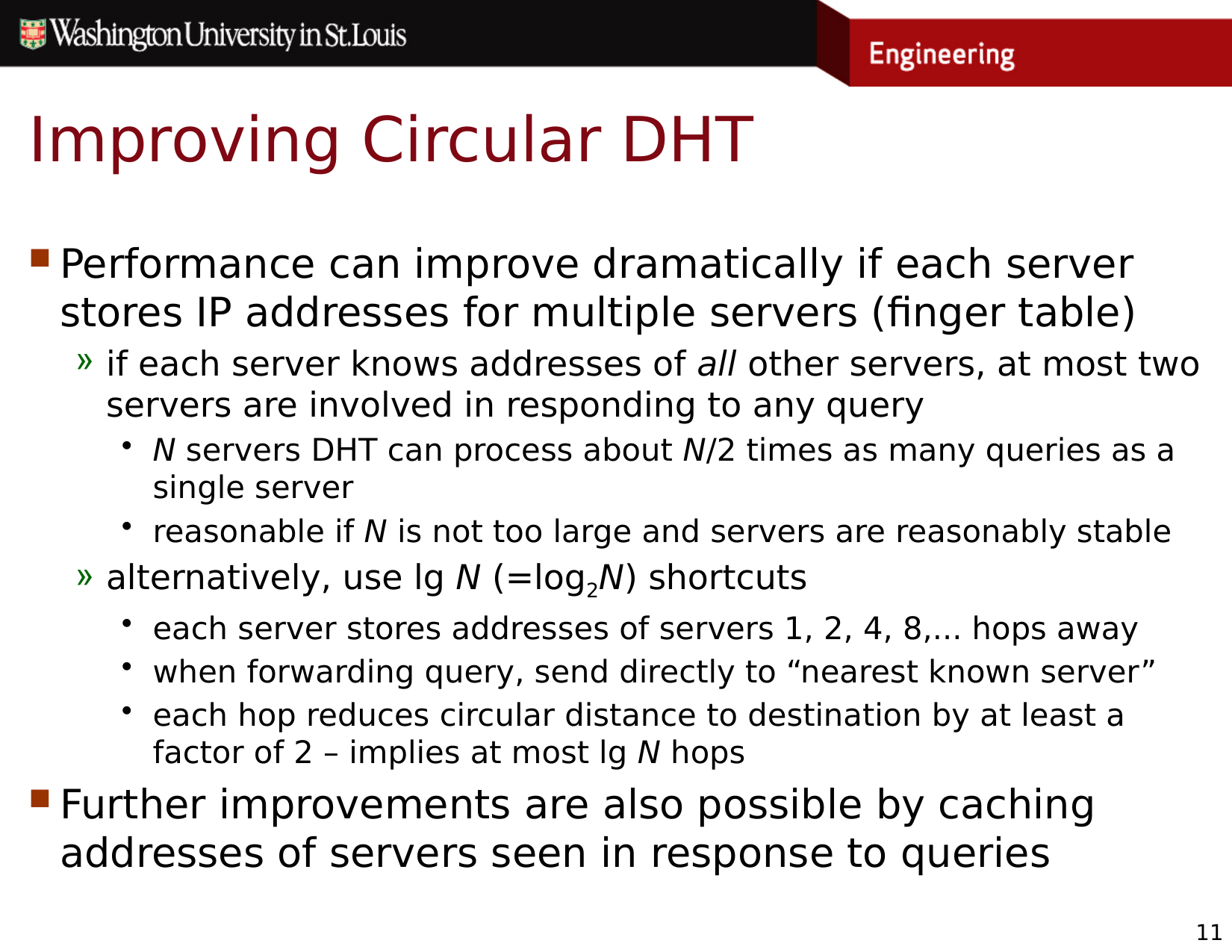

# Improving Circular DHT
Performance can improve dramatically if each server stores IP addresses for multiple servers (finger table)
if each server knows addresses of all other servers, at most two servers are involved in responding to any query
N servers DHT can process about N/2 times as many queries as a single server
reasonable if N is not too large and servers are reasonably stable
alternatively, use lg N (=log2N) shortcuts
each server stores addresses of servers 1, 2, 4, 8,... hops away
when forwarding query, send directly to “nearest known server”
each hop reduces circular distance to destination by at least a factor of 2 – implies at most lg N hops
Further improvements are also possible by caching addresses of servers seen in response to queries

11